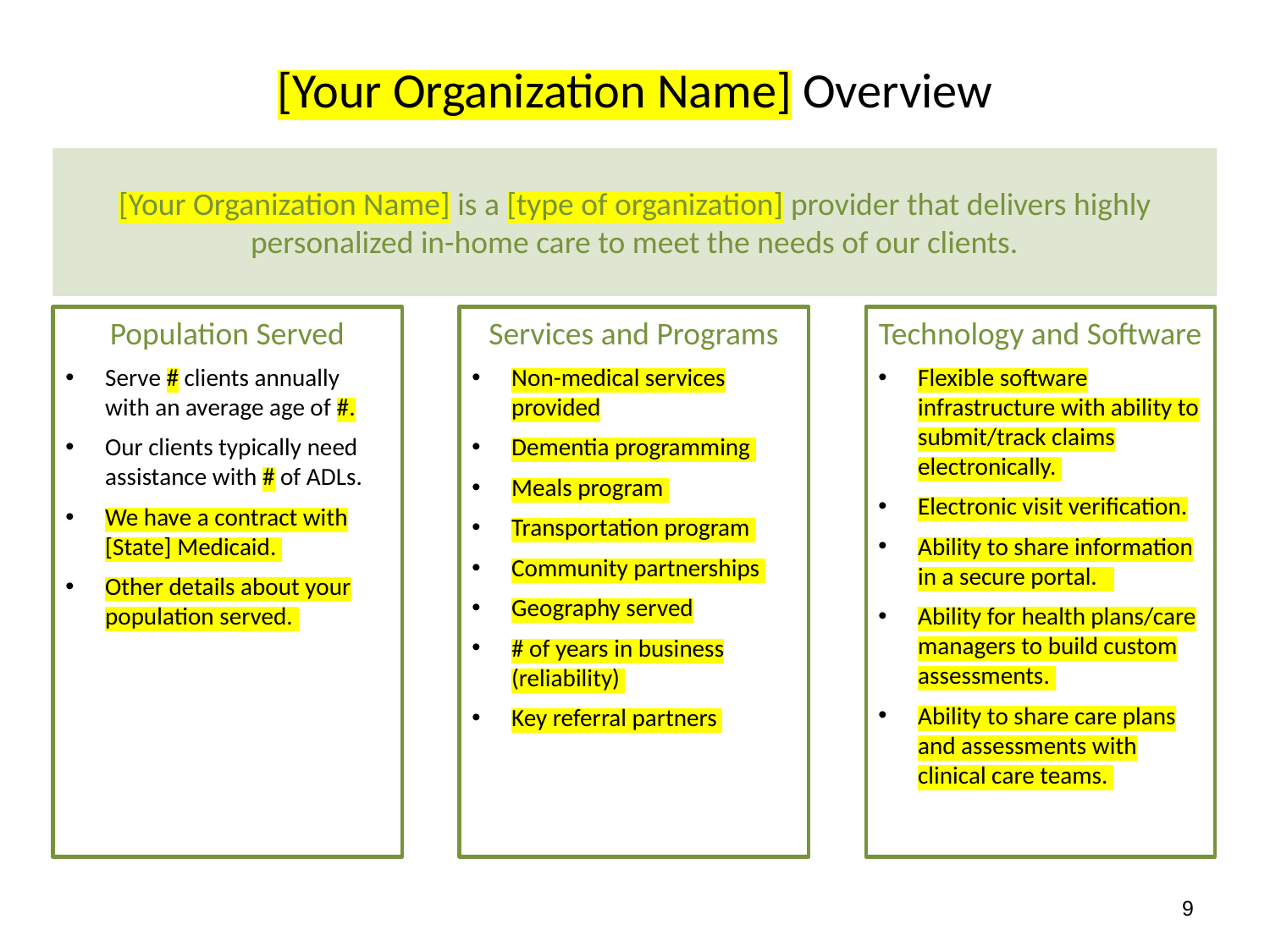

# [Your Organization Name] Overview
[Your Organization Name] is a [type of organization] provider that delivers highly personalized in-home care to meet the needs of our clients.
Population Served
Serve # clients annually with an average age of #.
Our clients typically need assistance with # of ADLs.
We have a contract with [State] Medicaid.
Other details about your population served.
Services and Programs
Non-medical services provided
Dementia programming
Meals program
Transportation program
Community partnerships
Geography served
# of years in business (reliability)
Key referral partners
Technology and Software
Flexible software infrastructure with ability to submit/track claims electronically.
Electronic visit verification.
Ability to share information in a secure portal.
Ability for health plans/care managers to build custom assessments.
Ability to share care plans and assessments with clinical care teams.
9